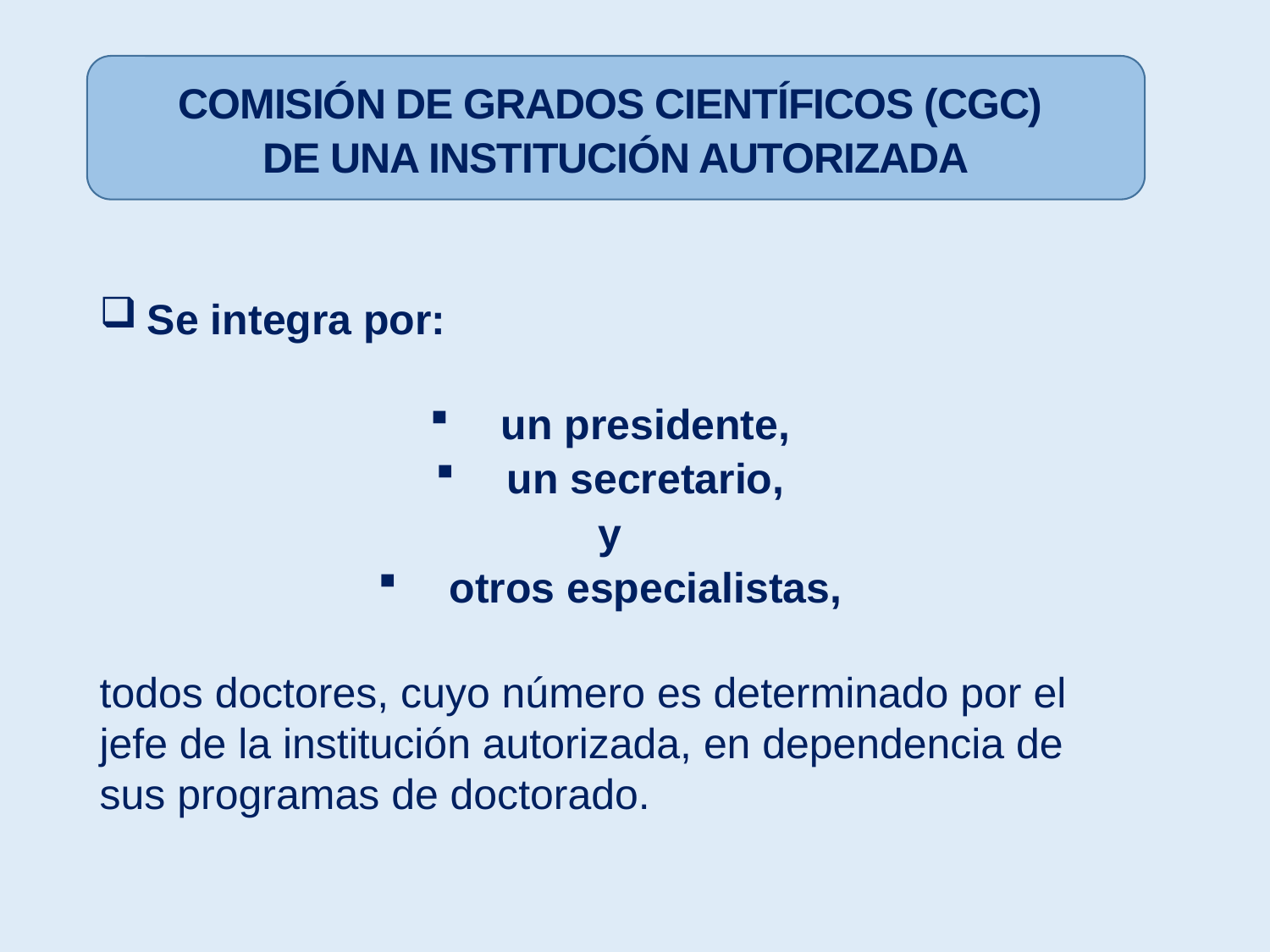

COMISIÓN DE GRADOS CIENTÍFICOS (CGC)
DE UNA INSTITUCIÓN AUTORIZADA

Se integra por:

  un presidente,
  un secretario,
y
  otros especialistas,

todos doctores, cuyo número es determinado por el jefe de la institución autorizada, en dependencia de sus programas de doctorado.